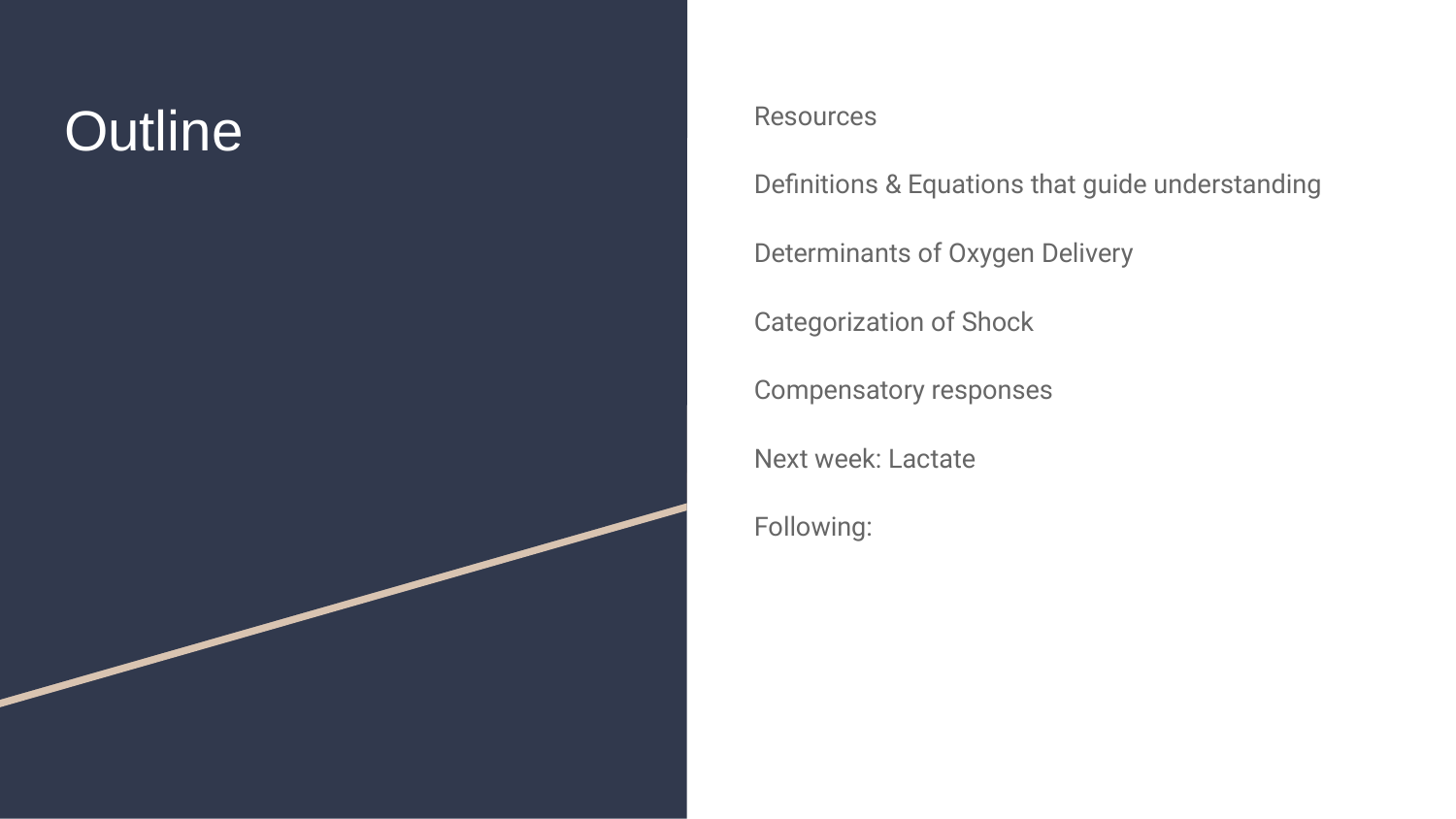

# Outline
Resources
Definitions & Equations that guide understanding
Determinants of Oxygen Delivery
Categorization of Shock
Compensatory responses
Next week: Lactate
Following: